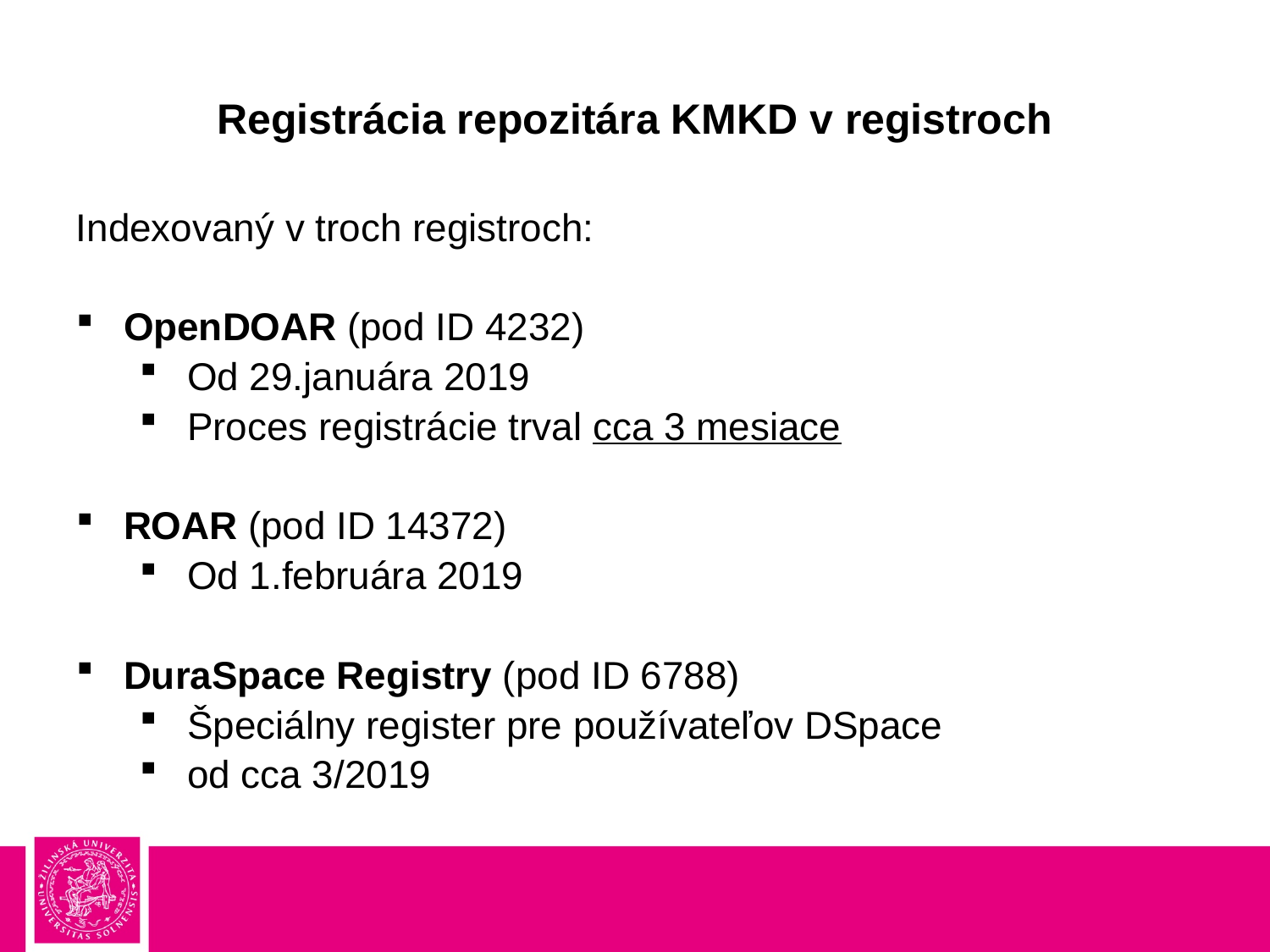

# Registrácia repozitára KMKD v registroch
Indexovaný v troch registroch:

OpenDOAR (pod ID 4232)
Od 29.januára 2019
Proces registrácie trval cca 3 mesiace

ROAR (pod ID 14372)
Od 1.februára 2019

DuraSpace Registry (pod ID 6788)
Špeciálny register pre používateľov DSpace
od cca 3/2019